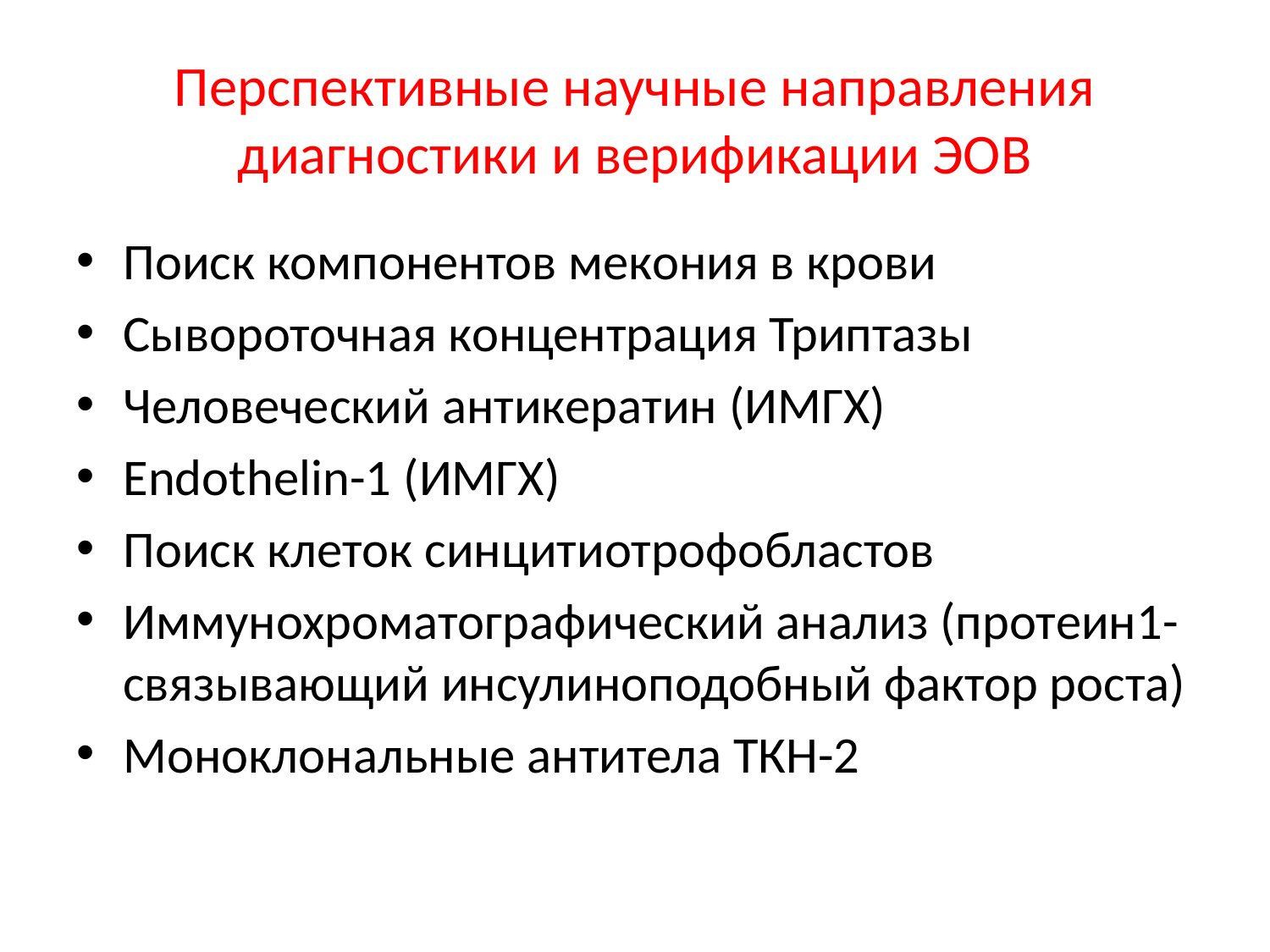

# Перспективные научные направления диагностики и верификации ЭОВ
Поиск компонентов мекония в крови
Сывороточная концентрация Триптазы
Человеческий антикератин (ИМГХ)
Endothelin-1 (ИМГХ)
Поиск клеток синцитиотрофобластов
Иммунохроматографический анализ (протеин1-связывающий инсулиноподобный фактор роста)
Моноклональные антитела ТКН-2